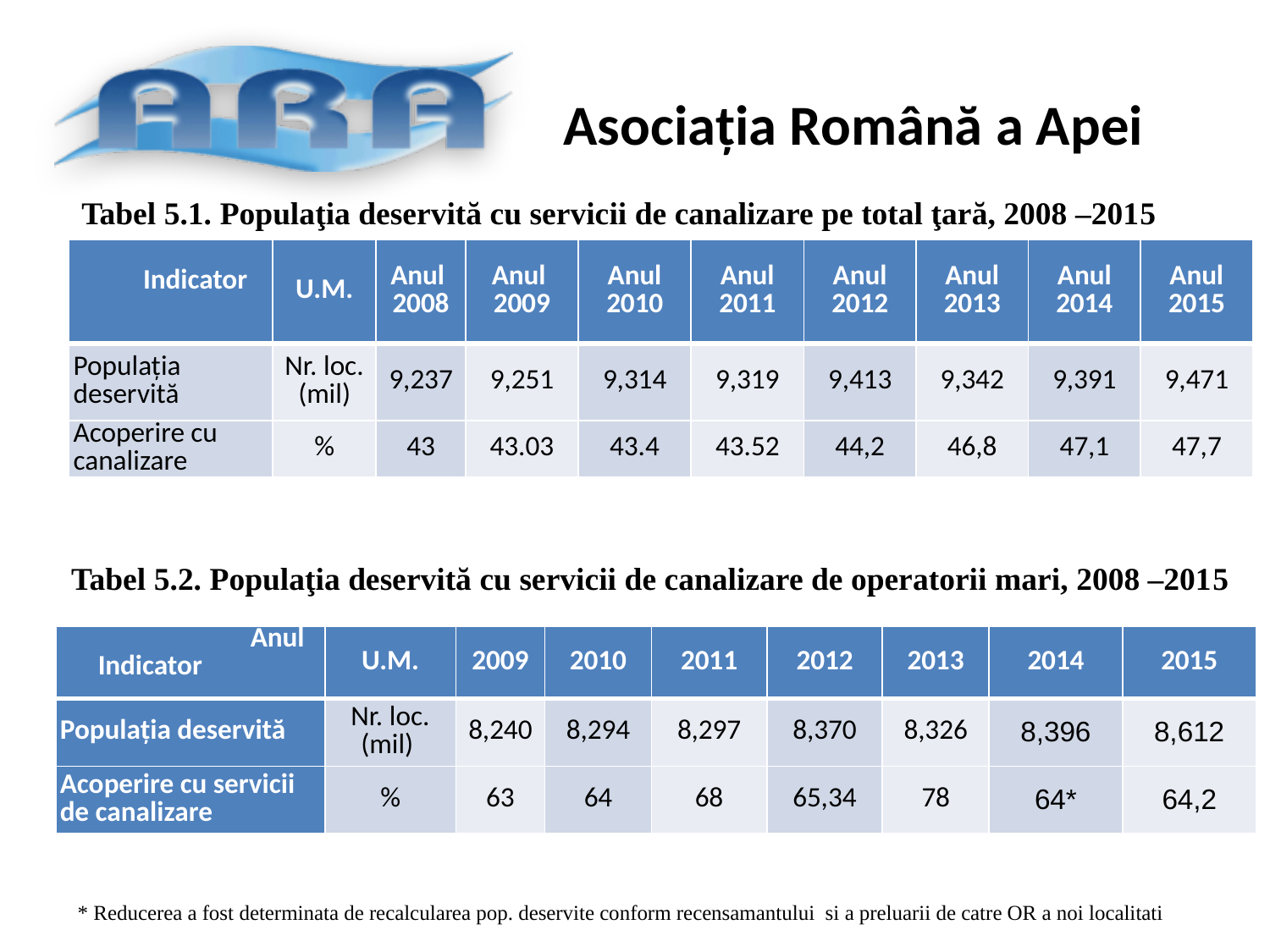

Tabel 5.1. Populaţia deservită cu servicii de canalizare pe total ţară, 2008 –2015

| Indicator | U.M. | Anul 2008 | Anul 2009 | Anul 2010 | Anul 2011 | Anul 2012 | Anul 2013 | Anul 2014 | Anul 2015 |
| --- | --- | --- | --- | --- | --- | --- | --- | --- | --- |
| Populaţia deservită | Nr. loc.(mil) | 9,237 | 9,251 | 9,314 | 9,319 | 9,413 | 9,342 | 9,391 | 9,471 |
| Acoperire cu canalizare | % | 43 | 43.03 | 43.4 | 43.52 | 44,2 | 46,8 | 47,1 | 47,7 |
Tabel 5.2. Populaţia deservită cu servicii de canalizare de operatorii mari, 2008 –2015
| Anul Indicator | U.M. | 2009 | 2010 | 2011 | 2012 | 2013 | 2014 | 2015 |
| --- | --- | --- | --- | --- | --- | --- | --- | --- |
| Populaţia deservită | Nr. loc.(mil) | 8,240 | 8,294 | 8,297 | 8,370 | 8,326 | 8,396 | 8,612 |
| Acoperire cu servicii de canalizare | % | 63 | 64 | 68 | 65,34 | 78 | 64\* | 64,2 |
* Reducerea a fost determinata de recalcularea pop. deservite conform recensamantului  si a preluarii de catre OR a noi localitati